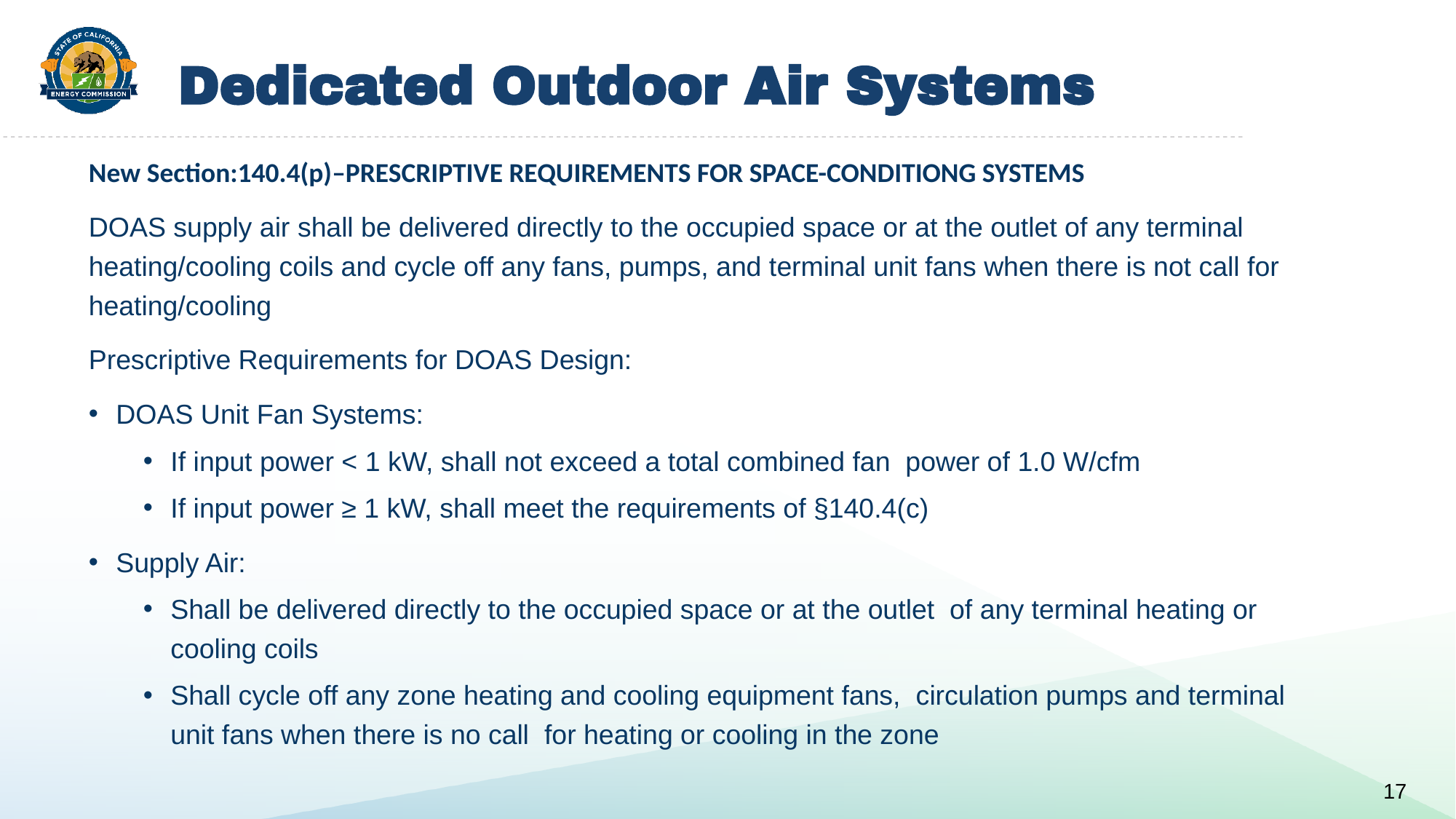

# Dedicated Outdoor Air Systems
New Section:140.4(p)–PRESCRIPTIVE REQUIREMENTS FOR SPACE-CONDITIONG SYSTEMS
DOAS supply air shall be delivered directly to the occupied space or at the outlet of any terminal heating/cooling coils and cycle off any fans, pumps, and terminal unit fans when there is not call for heating/cooling
Prescriptive Requirements for DOAS Design:
DOAS Unit Fan Systems:
If input power < 1 kW, shall not exceed a total combined fan  power of 1.0 W/cfm
If input power ≥ 1 kW, shall meet the requirements of §140.4(c)
Supply Air:
Shall be delivered directly to the occupied space or at the outlet  of any terminal heating or cooling coils
Shall cycle off any zone heating and cooling equipment fans,  circulation pumps and terminal unit fans when there is no call  for heating or cooling in the zone

17